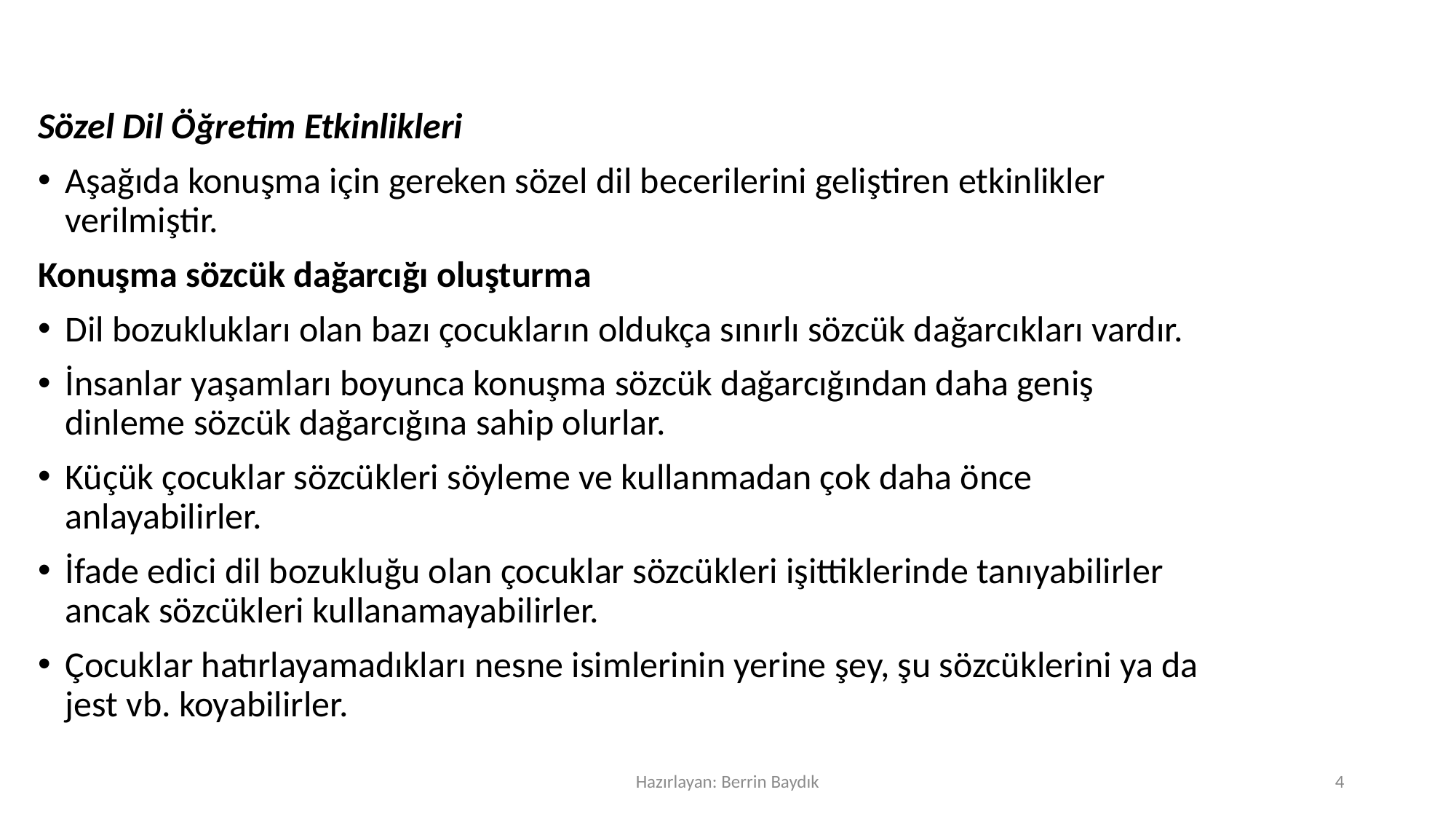

#
Sözel Dil Öğretim Etkinlikleri
Aşağıda konuşma için gereken sözel dil becerilerini geliştiren etkinlikler verilmiştir.
Konuşma sözcük dağarcığı oluşturma
Dil bozuklukları olan bazı çocukların oldukça sınırlı sözcük dağarcıkları vardır.
İnsanlar yaşamları boyunca konuşma sözcük dağarcığından daha geniş dinleme sözcük dağarcığına sahip olurlar.
Küçük çocuklar sözcükleri söyleme ve kullanmadan çok daha önce anlayabilirler.
İfade edici dil bozukluğu olan çocuklar sözcükleri işittiklerinde tanıyabilirler ancak sözcükleri kullanamayabilirler.
Çocuklar hatırlayamadıkları nesne isimlerinin yerine şey, şu sözcüklerini ya da jest vb. koyabilirler.

Hazırlayan: Berrin Baydık
4